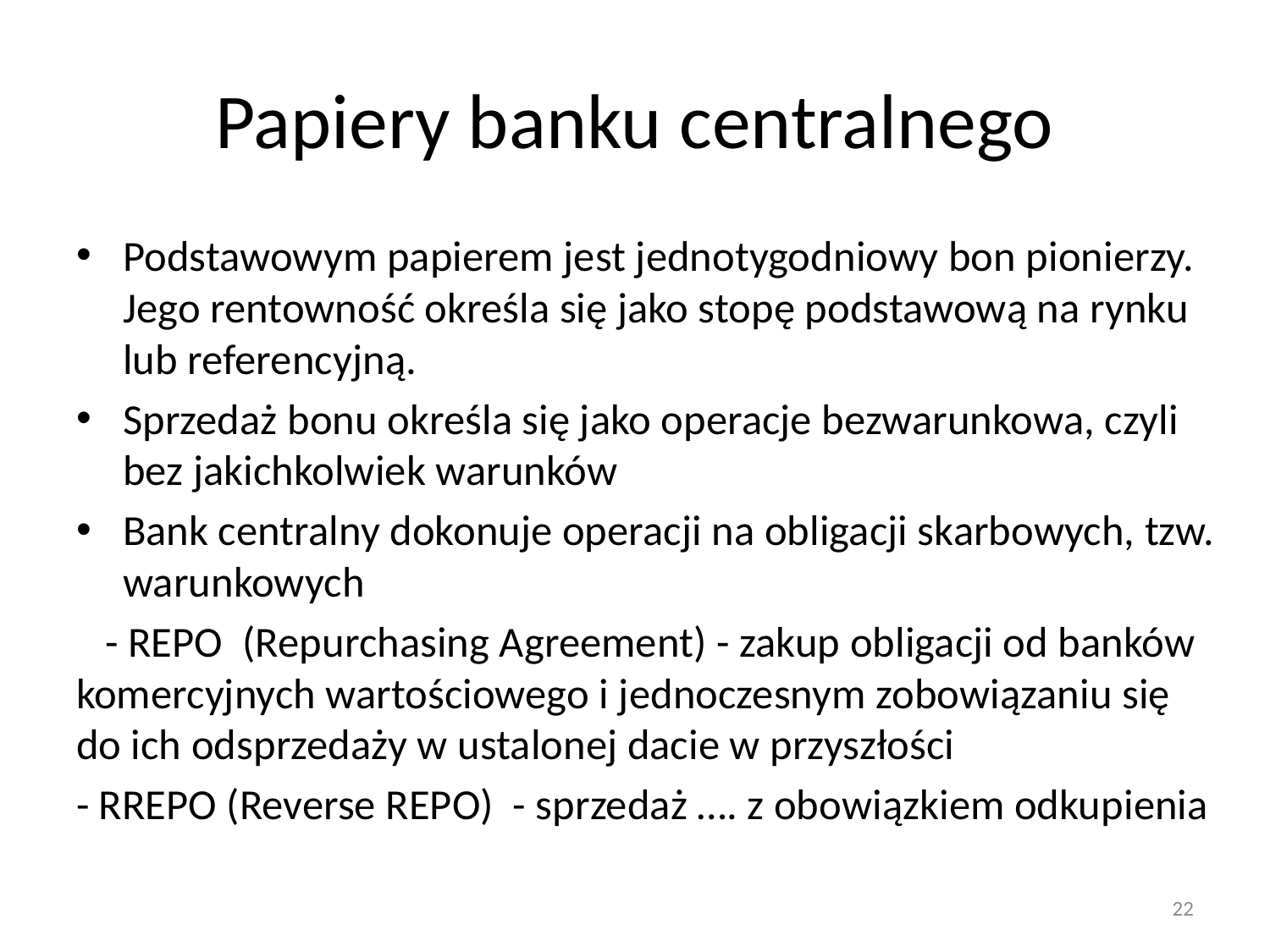

# Papiery banku centralnego
Podstawowym papierem jest jednotygodniowy bon pionierzy. Jego rentowność określa się jako stopę podstawową na rynku lub referencyjną.
Sprzedaż bonu określa się jako operacje bezwarunkowa, czyli bez jakichkolwiek warunków
Bank centralny dokonuje operacji na obligacji skarbowych, tzw. warunkowych
   - REPO  (Repurchasing Agreement) - zakup obligacji od banków komercyjnych wartościowego i jednoczesnym zobowiązaniu się do ich odsprzedaży w ustalonej dacie w przyszłości
- RREPO (Reverse REPO)  - sprzedaż …. z obowiązkiem odkupienia
22